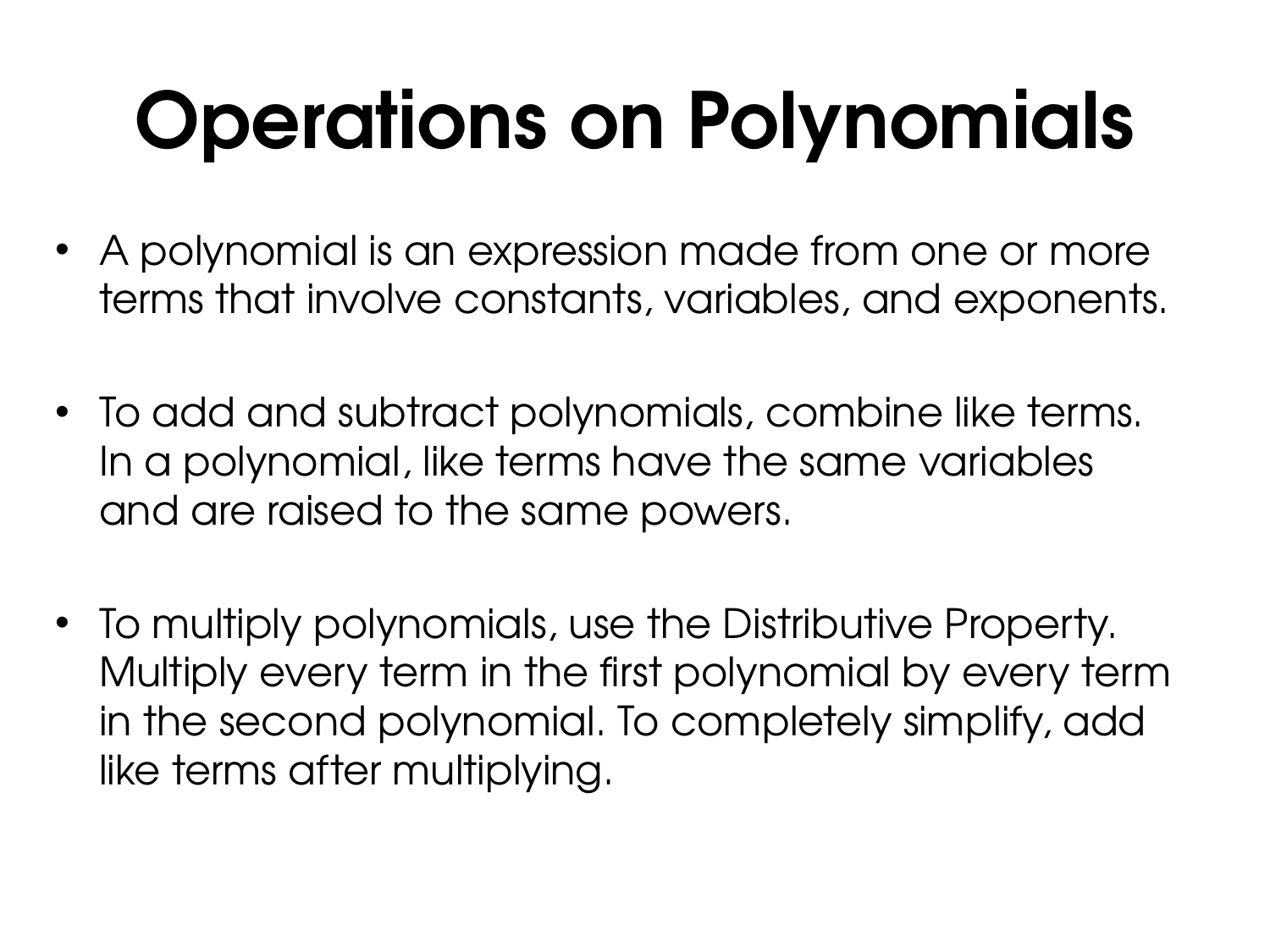

# Operations on Polynomials
A polynomial is an expression made from one or more terms that involve constants, variables, and exponents.

To add and subtract polynomials, combine like terms. In a polynomial, like terms have the same variables and are raised to the same powers.

To multiply polynomials, use the Distributive Property. Multiply every term in the first polynomial by every term in the second polynomial. To completely simplify, add like terms after multiplying.